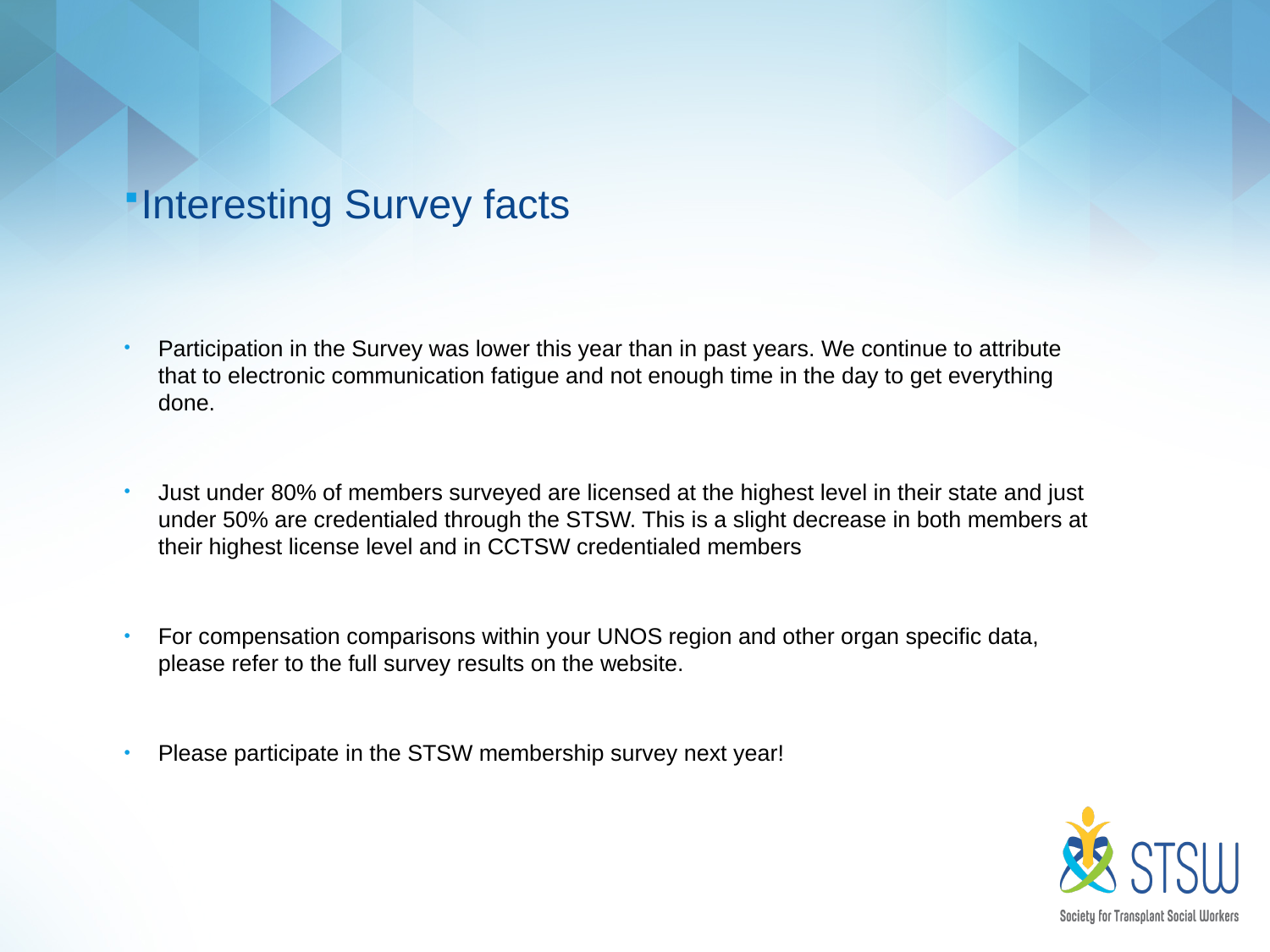

Interesting Survey facts

Participation in the Survey was lower this year than in past years. We continue to attribute that to electronic communication fatigue and not enough time in the day to get everything done.

Just under 80% of members surveyed are licensed at the highest level in their state and just under 50% are credentialed through the STSW. This is a slight decrease in both members at their highest license level and in CCTSW credentialed members

For compensation comparisons within your UNOS region and other organ specific data, please refer to the full survey results on the website.

Please participate in the STSW membership survey next year!

#